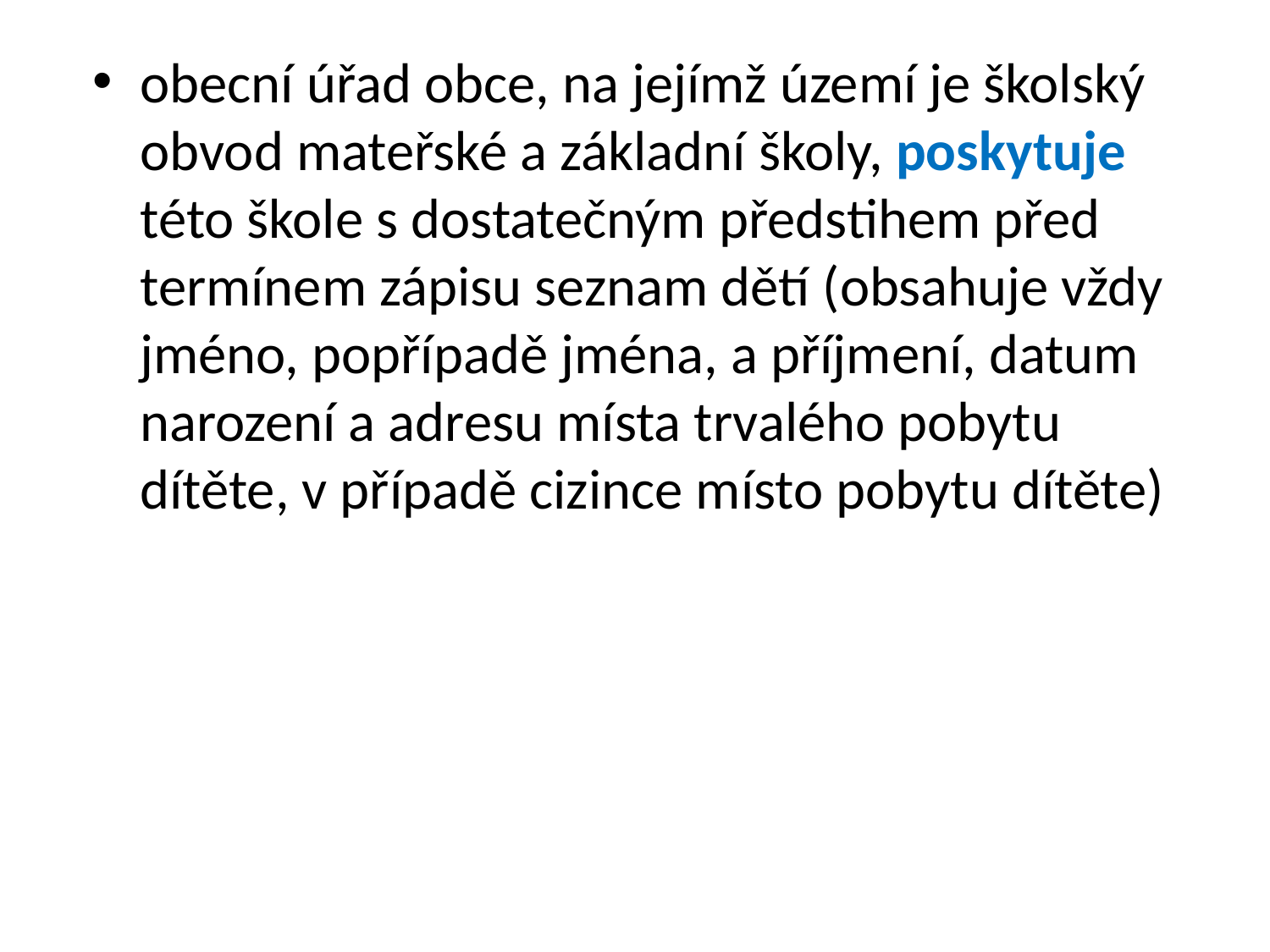

obecní úřad obce, na jejímž území je školský obvod mateřské a základní školy, poskytuje této škole s dostatečným předstihem před termínem zápisu seznam dětí (obsahuje vždy jméno, popřípadě jména, a příjmení, datum narození a adresu místa trvalého pobytu dítěte, v případě cizince místo pobytu dítěte)